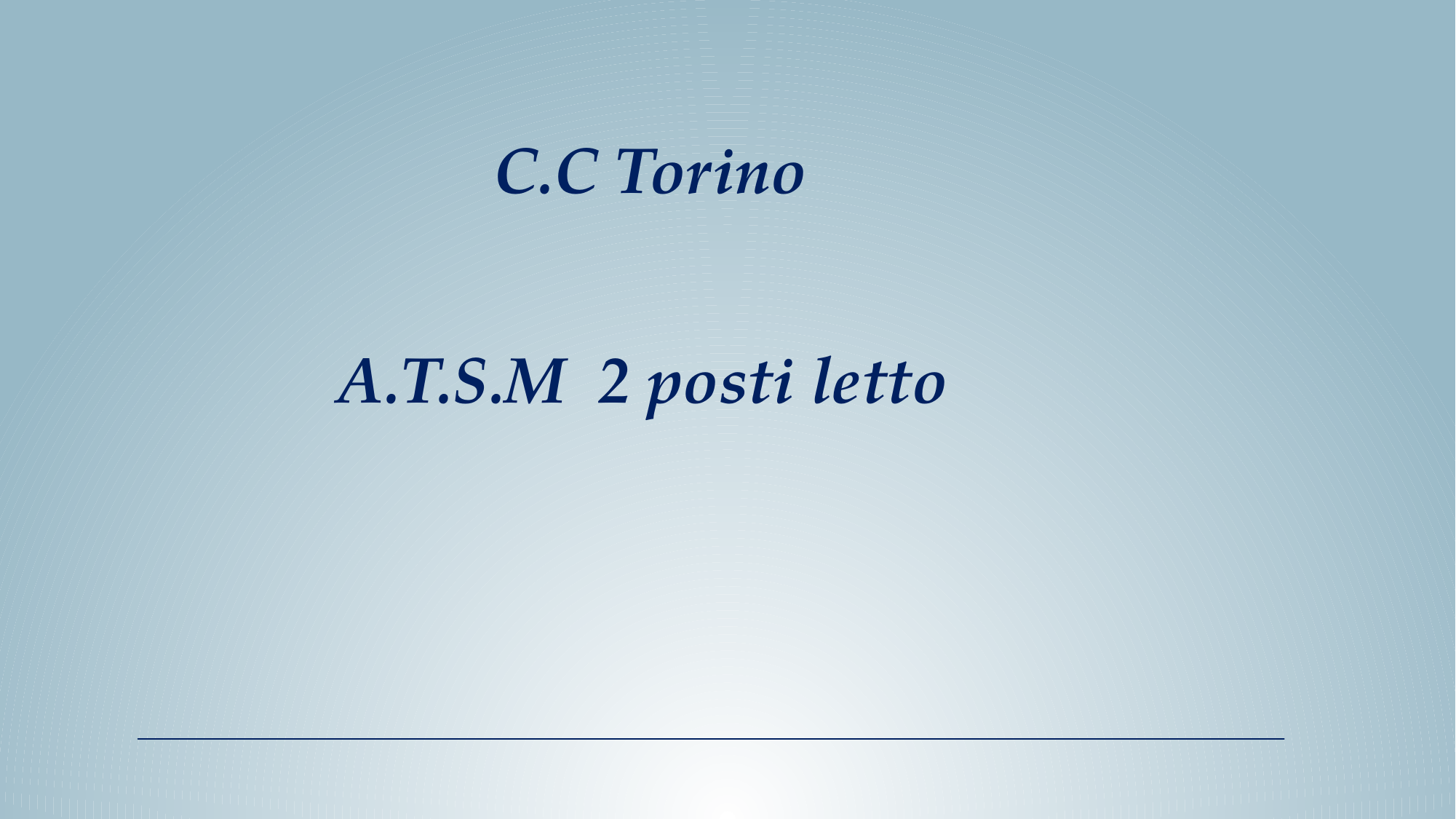

# C.C Torino A.T.S.M  2 posti letto